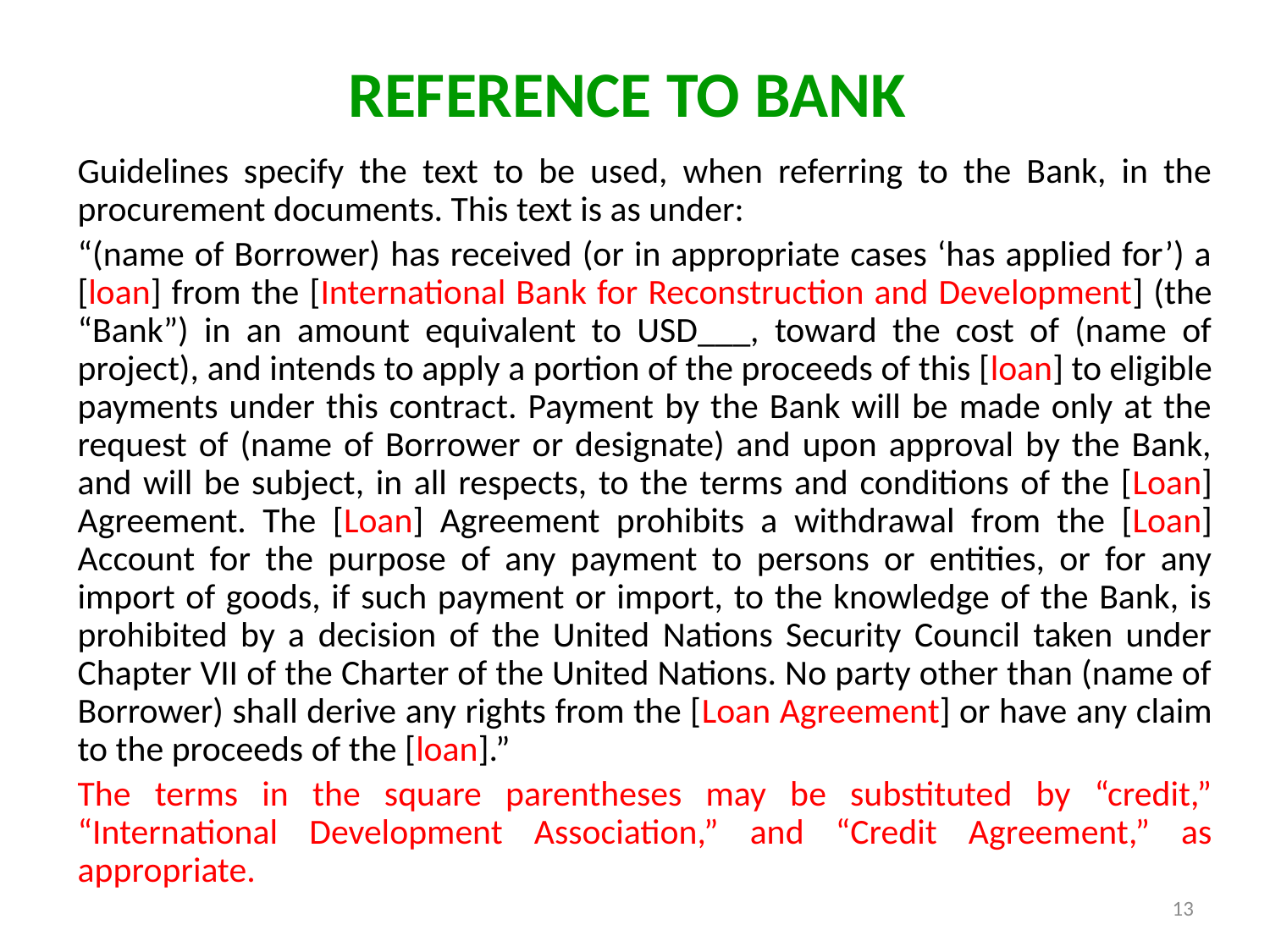

# REFERENCE TO BANK
Guidelines specify the text to be used, when referring to the Bank, in the procurement documents. This text is as under:
“(name of Borrower) has received (or in appropriate cases ‘has applied for’) a [loan] from the [International Bank for Reconstruction and Development] (the “Bank”) in an amount equivalent to USD___, toward the cost of (name of project), and intends to apply a portion of the proceeds of this [loan] to eligible payments under this contract. Payment by the Bank will be made only at the request of (name of Borrower or designate) and upon approval by the Bank, and will be subject, in all respects, to the terms and conditions of the [Loan] Agreement. The [Loan] Agreement prohibits a withdrawal from the [Loan] Account for the purpose of any payment to persons or entities, or for any import of goods, if such payment or import, to the knowledge of the Bank, is prohibited by a decision of the United Nations Security Council taken under Chapter VII of the Charter of the United Nations. No party other than (name of Borrower) shall derive any rights from the [Loan Agreement] or have any claim to the proceeds of the [loan].”
The terms in the square parentheses may be substituted by “credit,” “International Development Association,” and “Credit Agreement,” as appropriate.

13